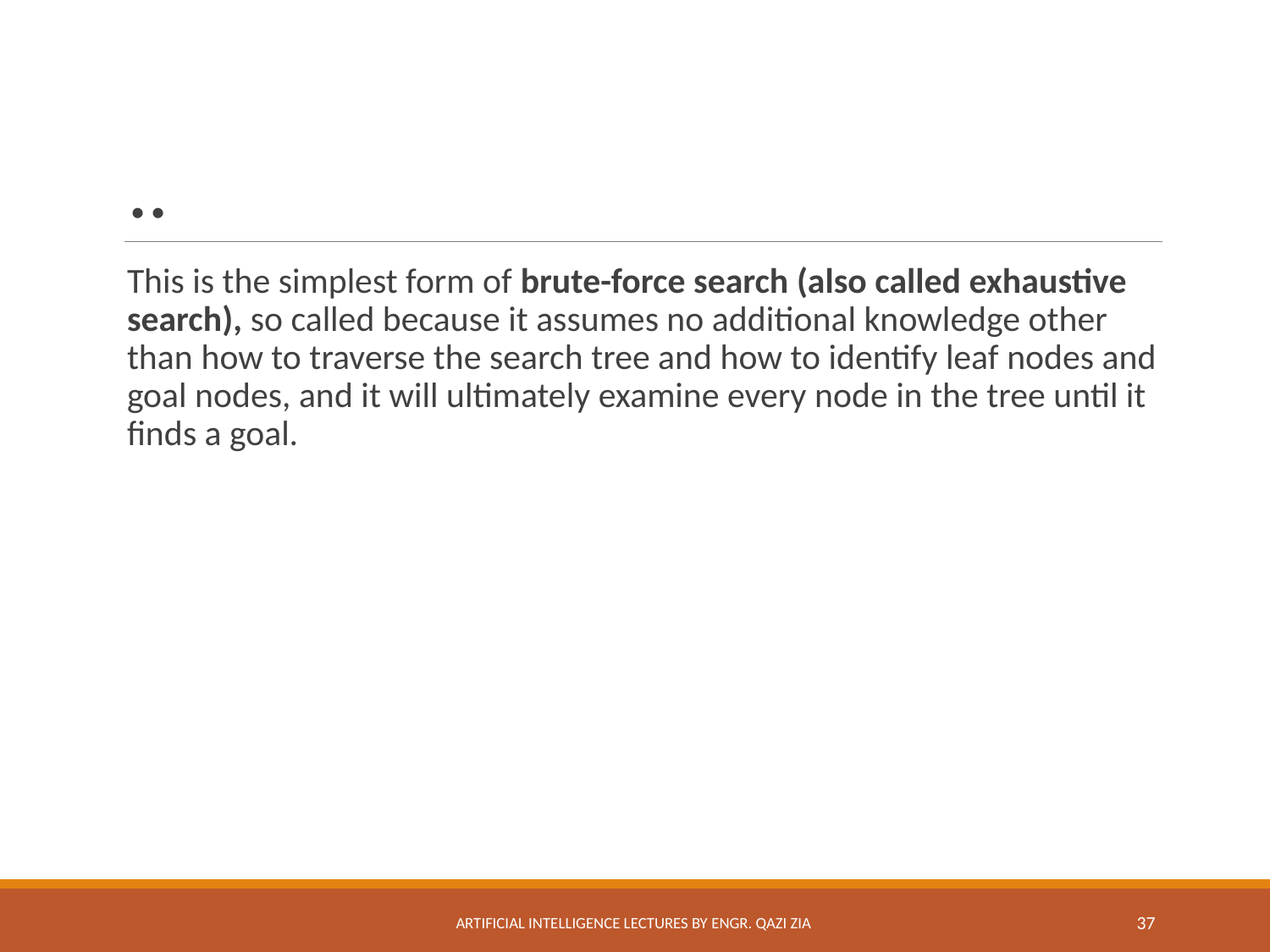

# ..
This is the simplest form of brute-force search (also called exhaustive search), so called because it assumes no additional knowledge other than how to traverse the search tree and how to identify leaf nodes and goal nodes, and it will ultimately examine every node in the tree until it finds a goal.

Artificial Intelligence Lectures by Engr. Qazi Zia
37